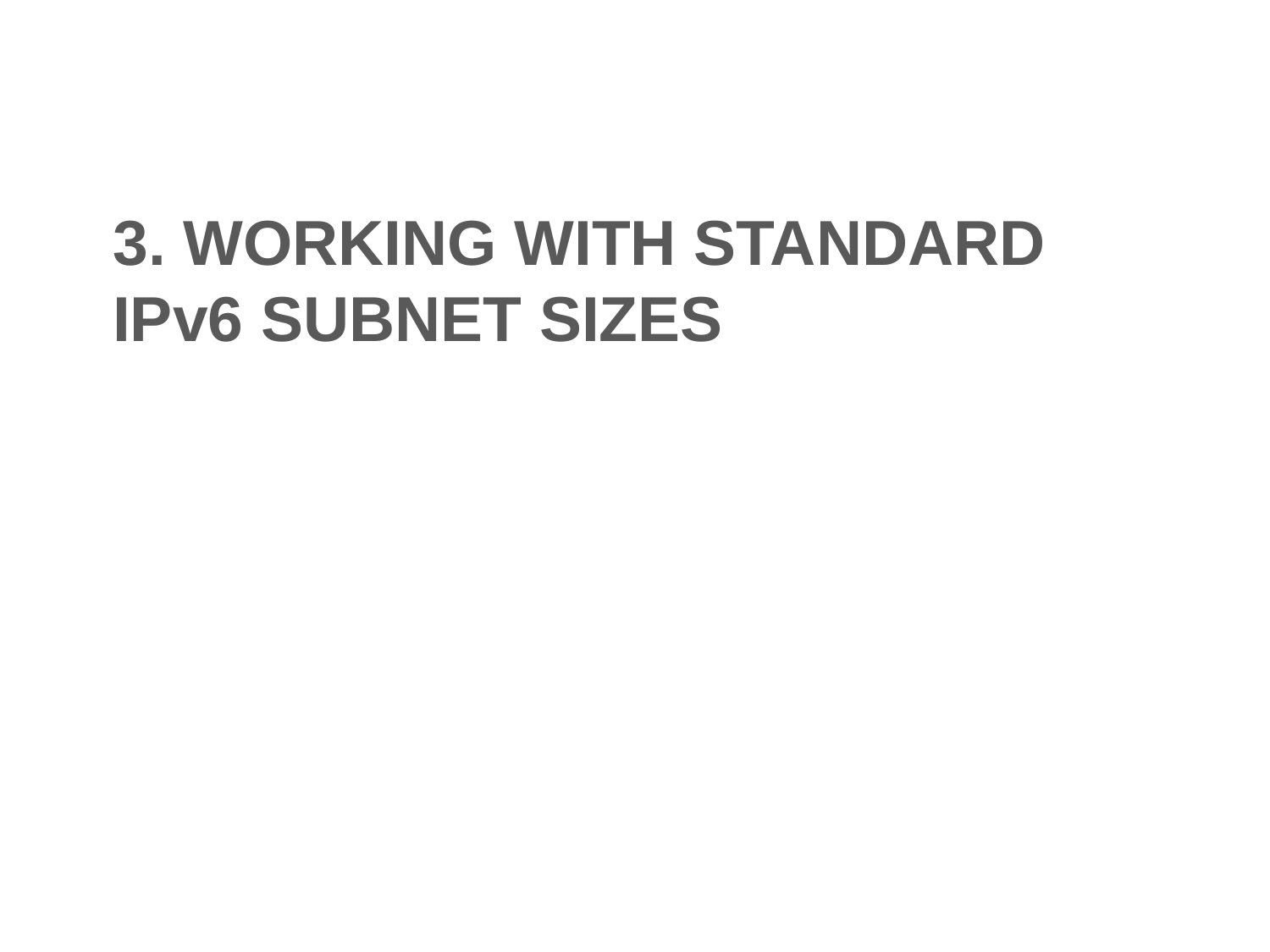

3. WORKING WITH STANDARD IPv6 Subnet SIZES